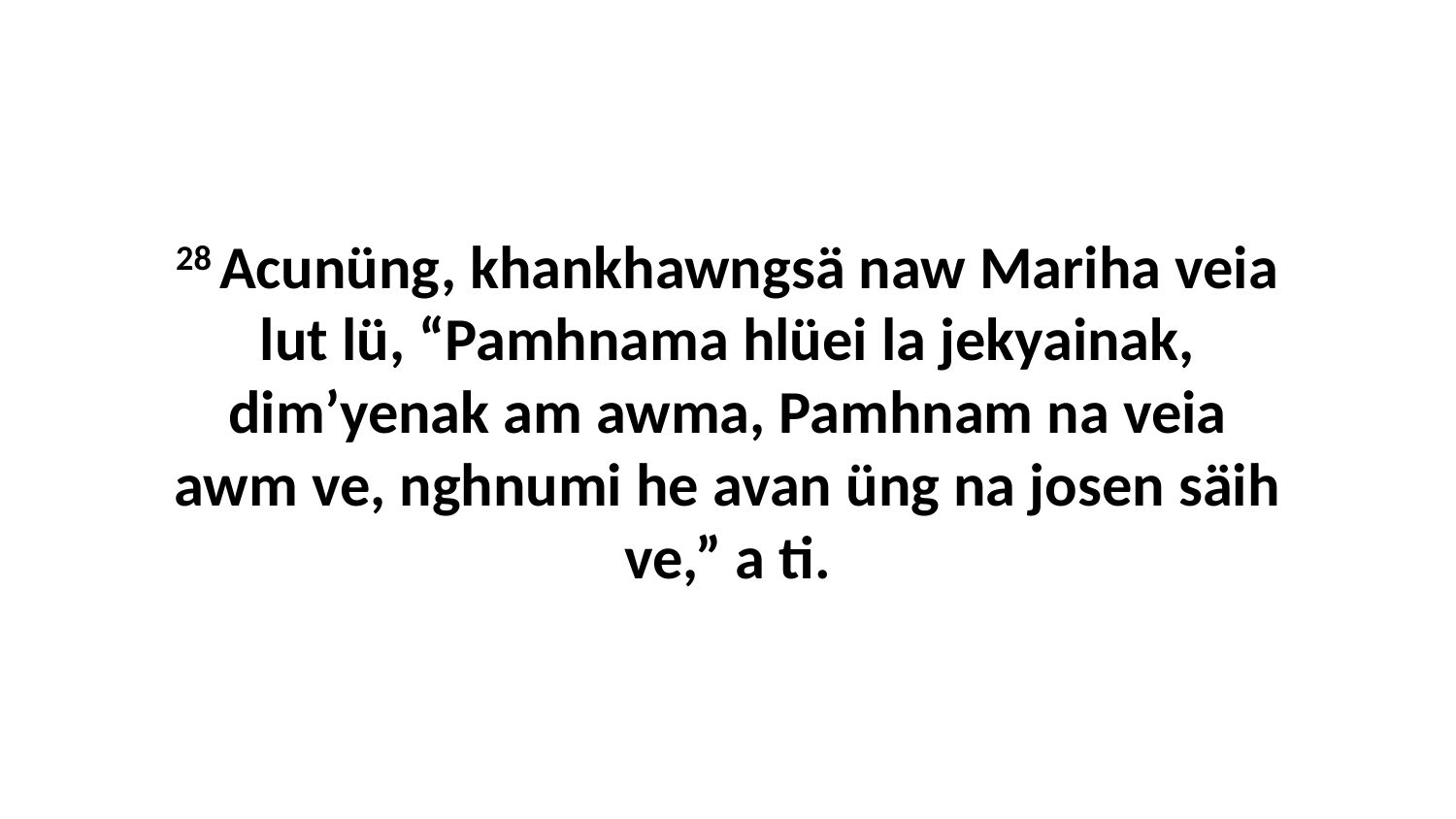

28 Acunüng, khankhawngsä naw Mariha veia lut lü, “Pamhnama hlüei la jekyainak, dim’yenak am awma, Pamhnam na veia awm ve, nghnumi he avan üng na josen säih ve,” a ti.